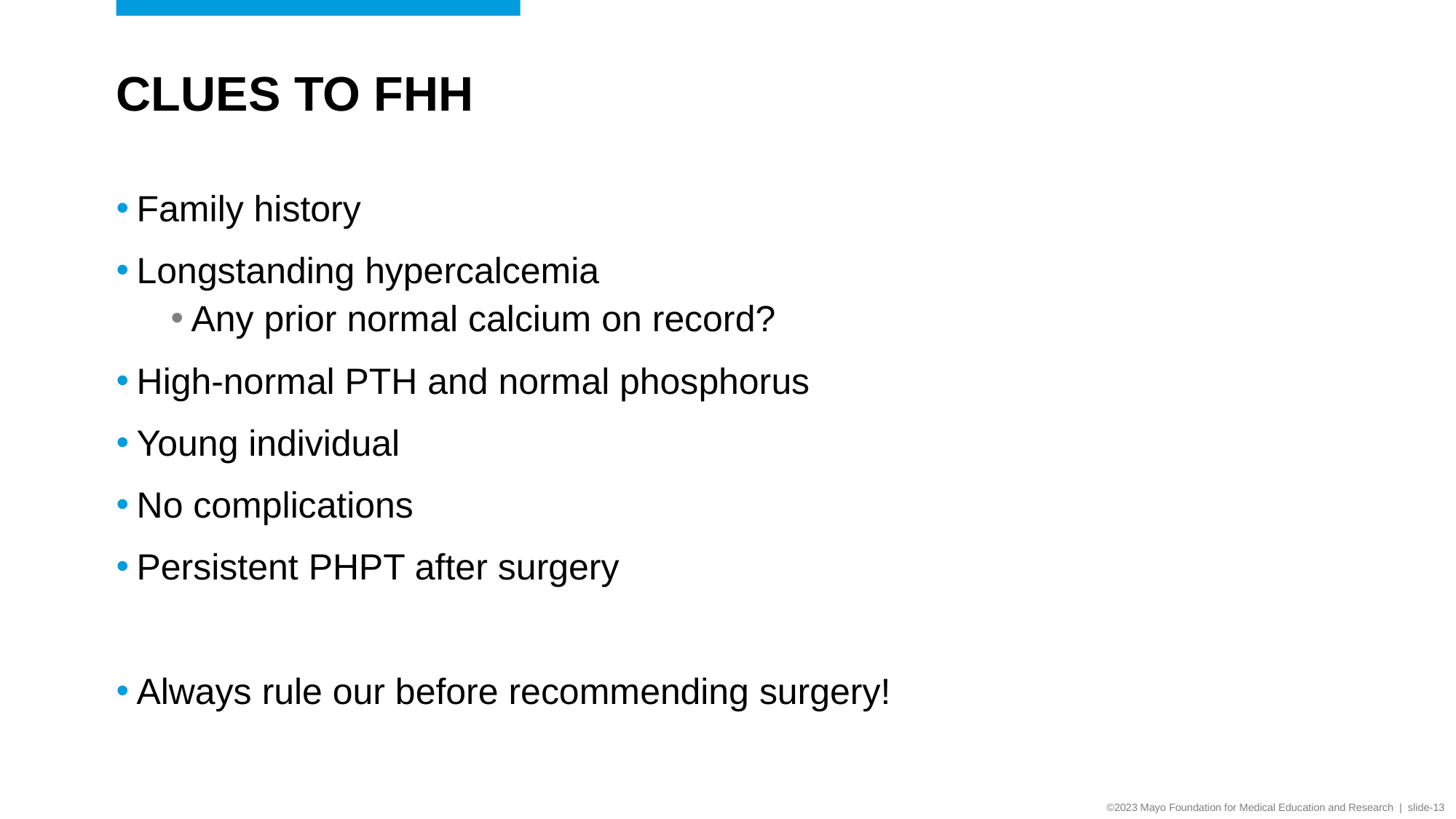

# Clues to FHH
Family history
Longstanding hypercalcemia
Any prior normal calcium on record?
High-normal PTH and normal phosphorus
Young individual
No complications
Persistent PHPT after surgery

Always rule our before recommending surgery!